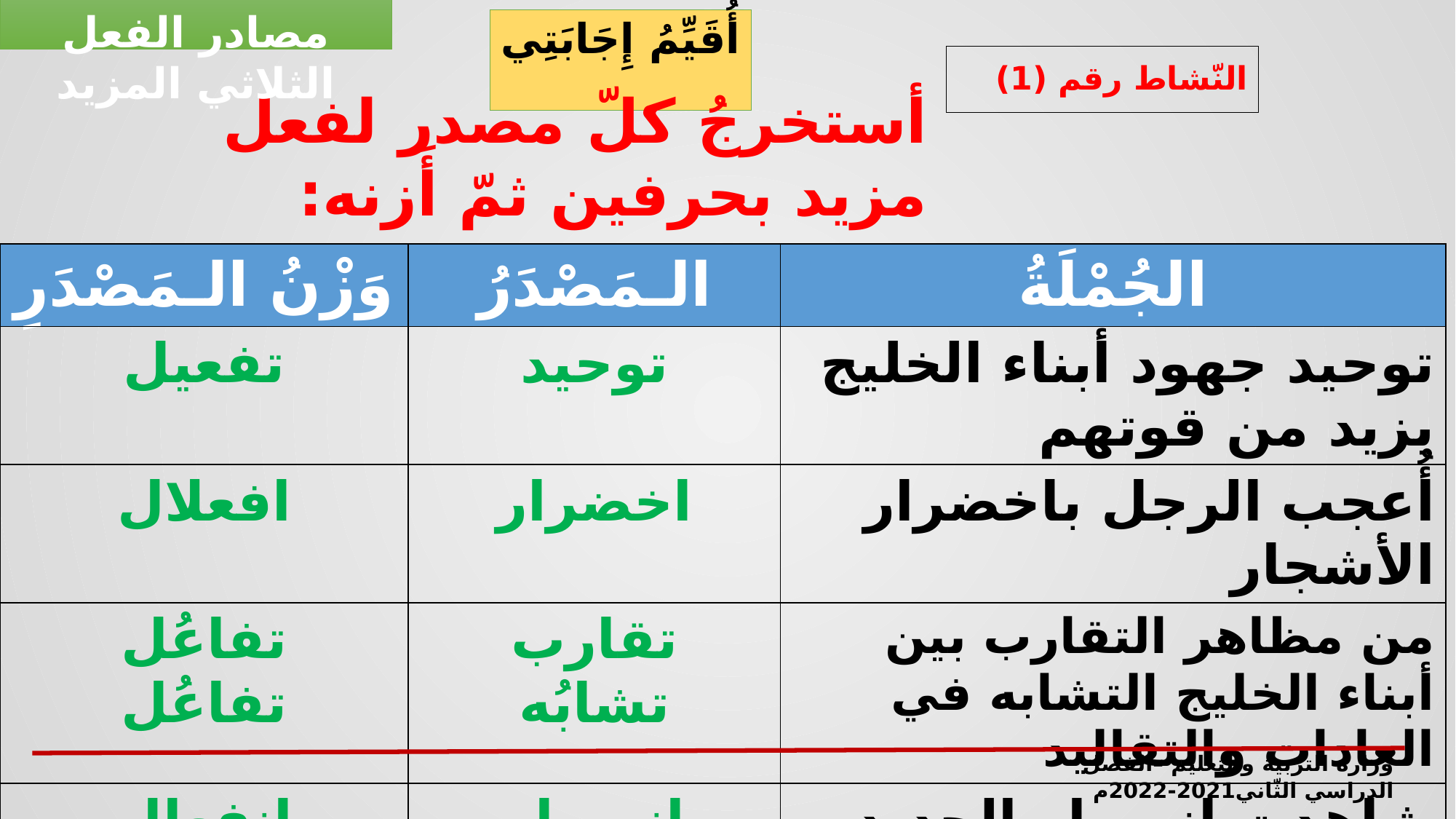

مصادر الفعل الثلاثي المزيد
أُقَيِّمُ إِجَابَتِي
# النّشاط رقم (1)
أستخرجُ كلّ مصدر لفعل مزيد بحرفين ثمّ أَزنه:
| وَزْنُ الـمَصْدَرِ | الـمَصْدَرُ | الجُمْلَةُ |
| --- | --- | --- |
| تفعيل | توحيد | توحيد جهود أبناء الخليج يزيد من قوتهم |
| افعلال | اخضرار | أُعجب الرجل باخضرار الأشجار |
| تفاعُل تفاعُل | تقارب تشابُه | من مظاهر التقارب بين أبناء الخليج التشابه في العادات والتقاليد |
| انفعال | انصهار | شاهدت انصهار الحديد في المصنع |
وزارة التربية والتعليم –الفصل الدراسي الثّاني2021-2022م